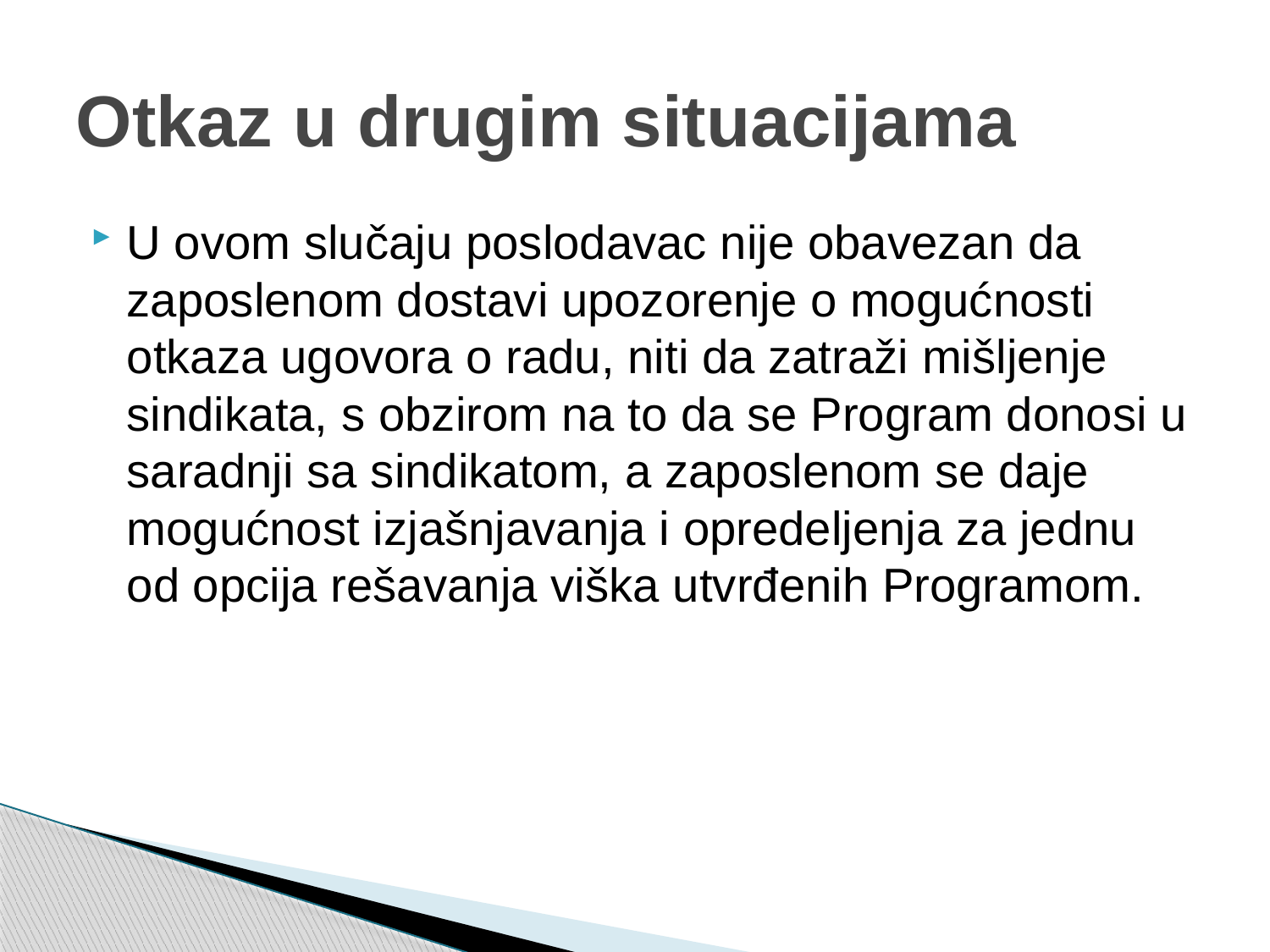

# Otkaz u drugim situacijama
U ovom slučaju poslodavac nije obavezan da zaposlenom dostavi upozorenje o mogućnosti otkaza ugovora o radu, niti da zatraži mišljenje sindikata, s obzirom na to da se Program donosi u saradnji sa sindikatom, a zaposlenom se daje mogućnost izjašnjavanja i opredeljenja za jednu od opcija rešavanja viška utvrđenih Programom.